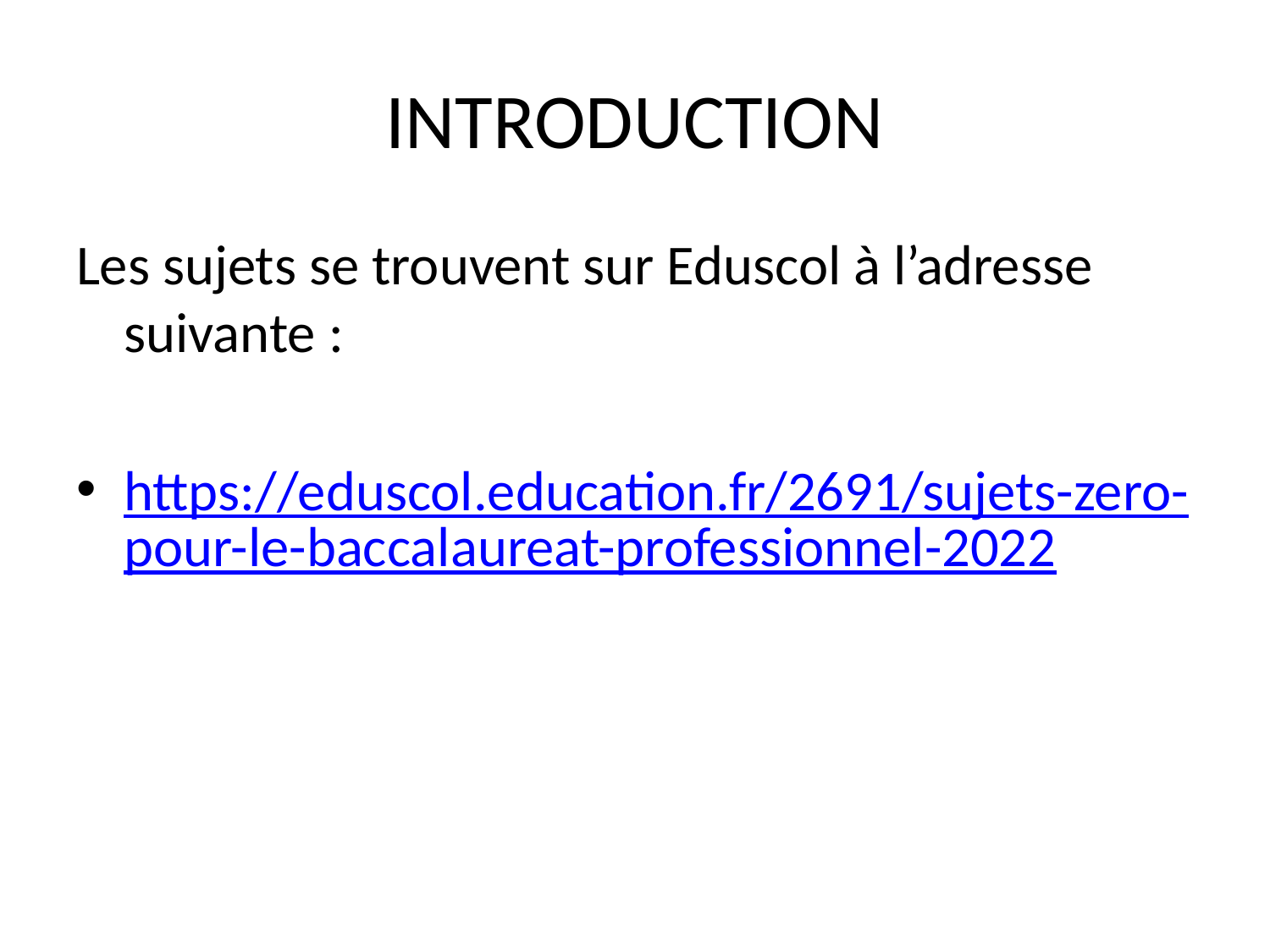

# INTRODUCTION
Les sujets se trouvent sur Eduscol à l’adresse suivante :

https://eduscol.education.fr/2691/sujets-zero-pour-le-baccalaureat-professionnel-2022